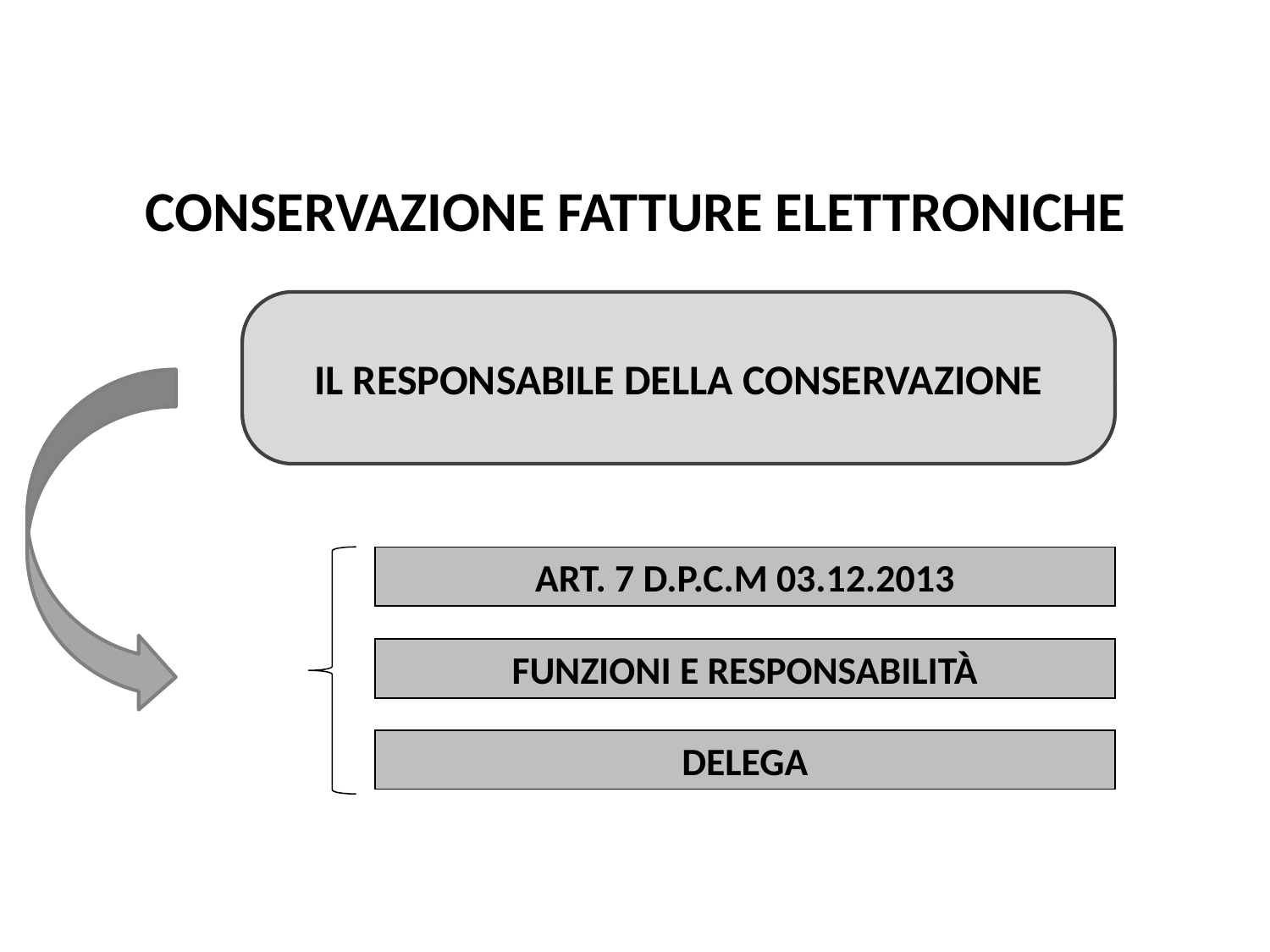

Pag. 124 dispensa
CONSERVAZIONE FATTURE ELETTRONICHE
IL RESPONSABILE DELLA CONSERVAZIONE

ART. 7 D.P.C.M 03.12.2013
FUNZIONI E RESPONSABILITÀ
DELEGA